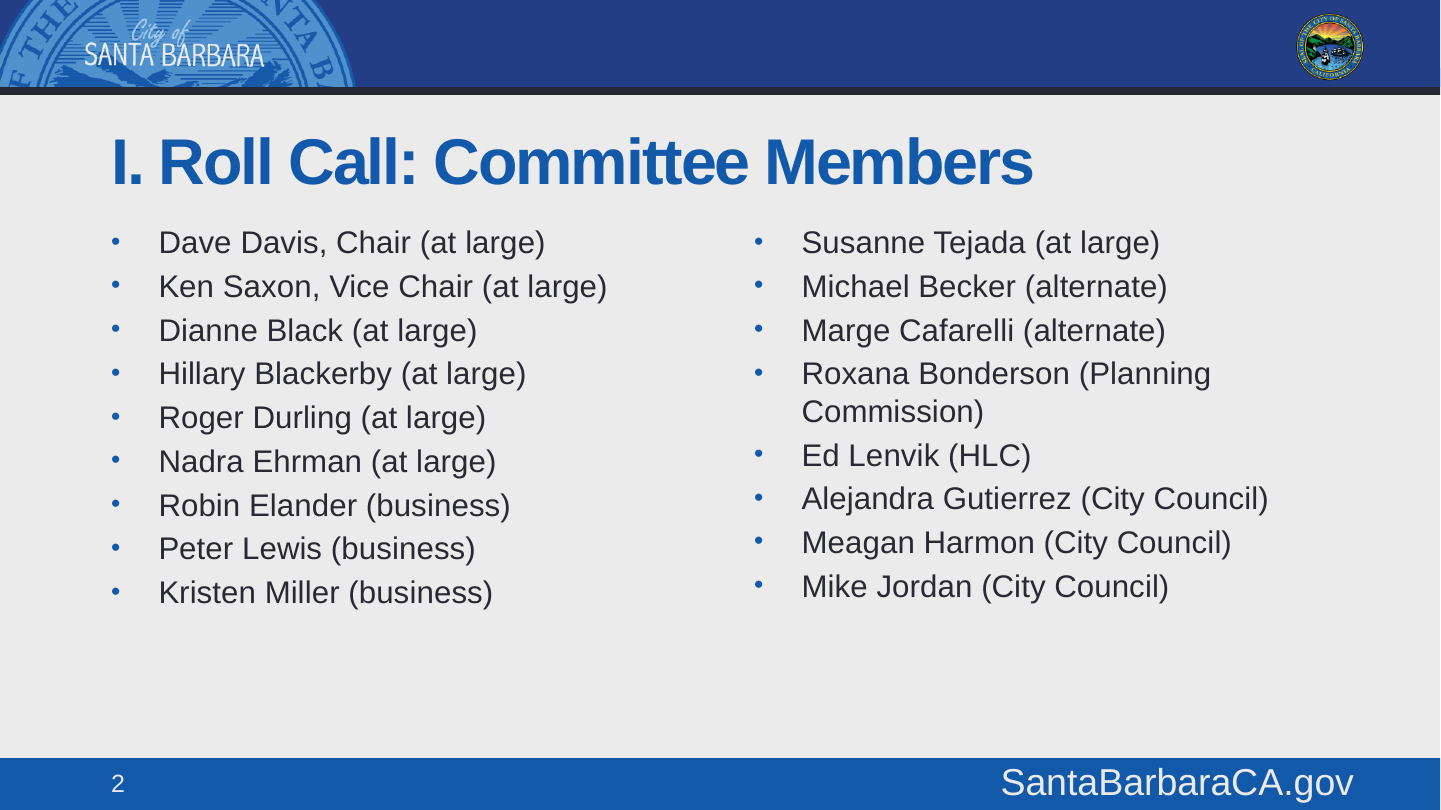

# I. Roll Call: Committee Members
Dave Davis, Chair (at large)
Ken Saxon, Vice Chair (at large)
Dianne Black (at large)
Hillary Blackerby (at large)
Roger Durling (at large)
Nadra Ehrman (at large)
Robin Elander (business)
Peter Lewis (business)
Kristen Miller (business)

Susanne Tejada (at large)
Michael Becker (alternate)
Marge Cafarelli (alternate)
Roxana Bonderson (Planning Commission)
Ed Lenvik (HLC)
Alejandra Gutierrez (City Council)
Meagan Harmon (City Council)
Mike Jordan (City Council)

2